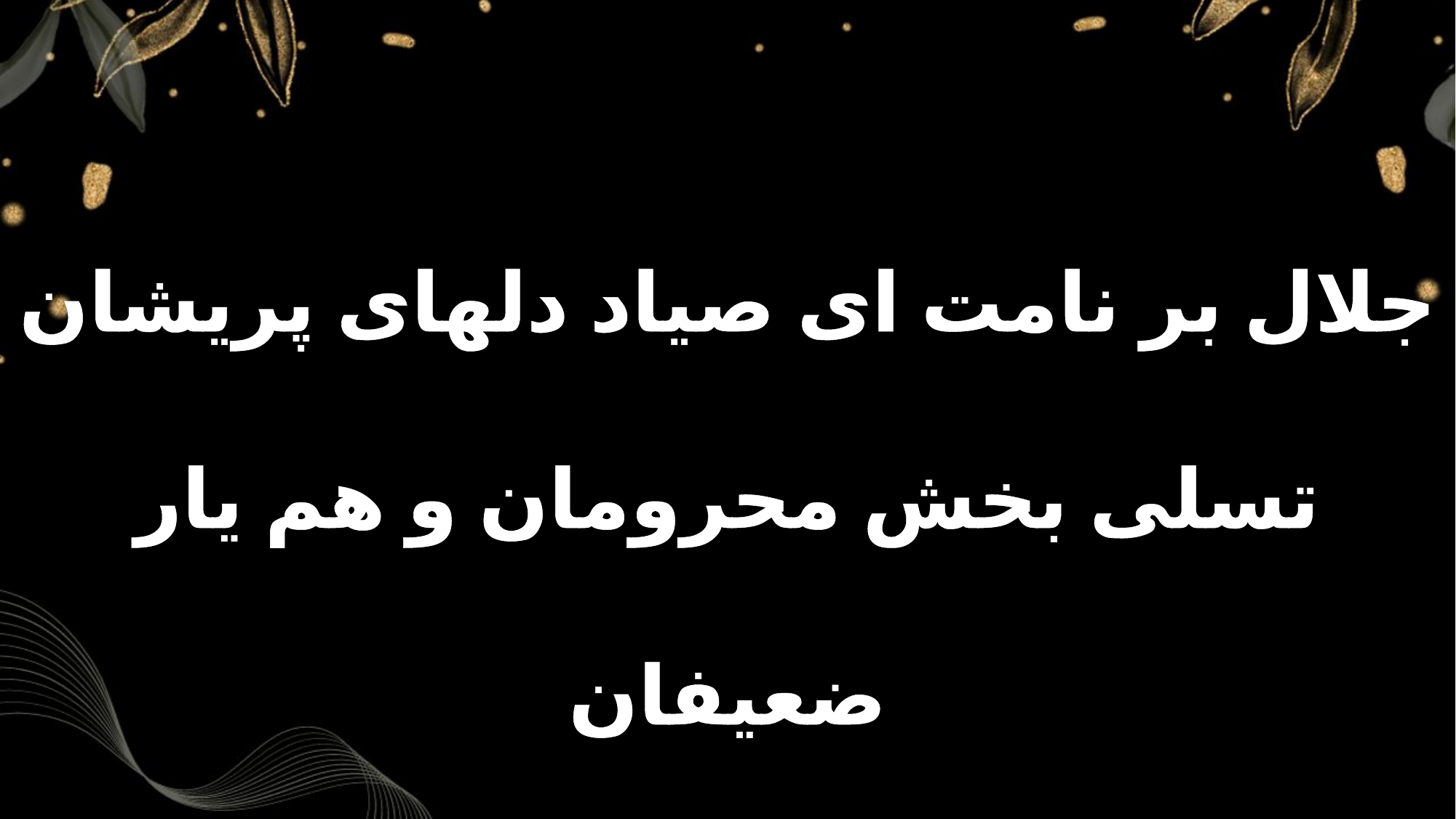

جلال بر نامت ای صیاد دلهای پریشان
تسلی بخش محرومان و هم یار ضعیفان